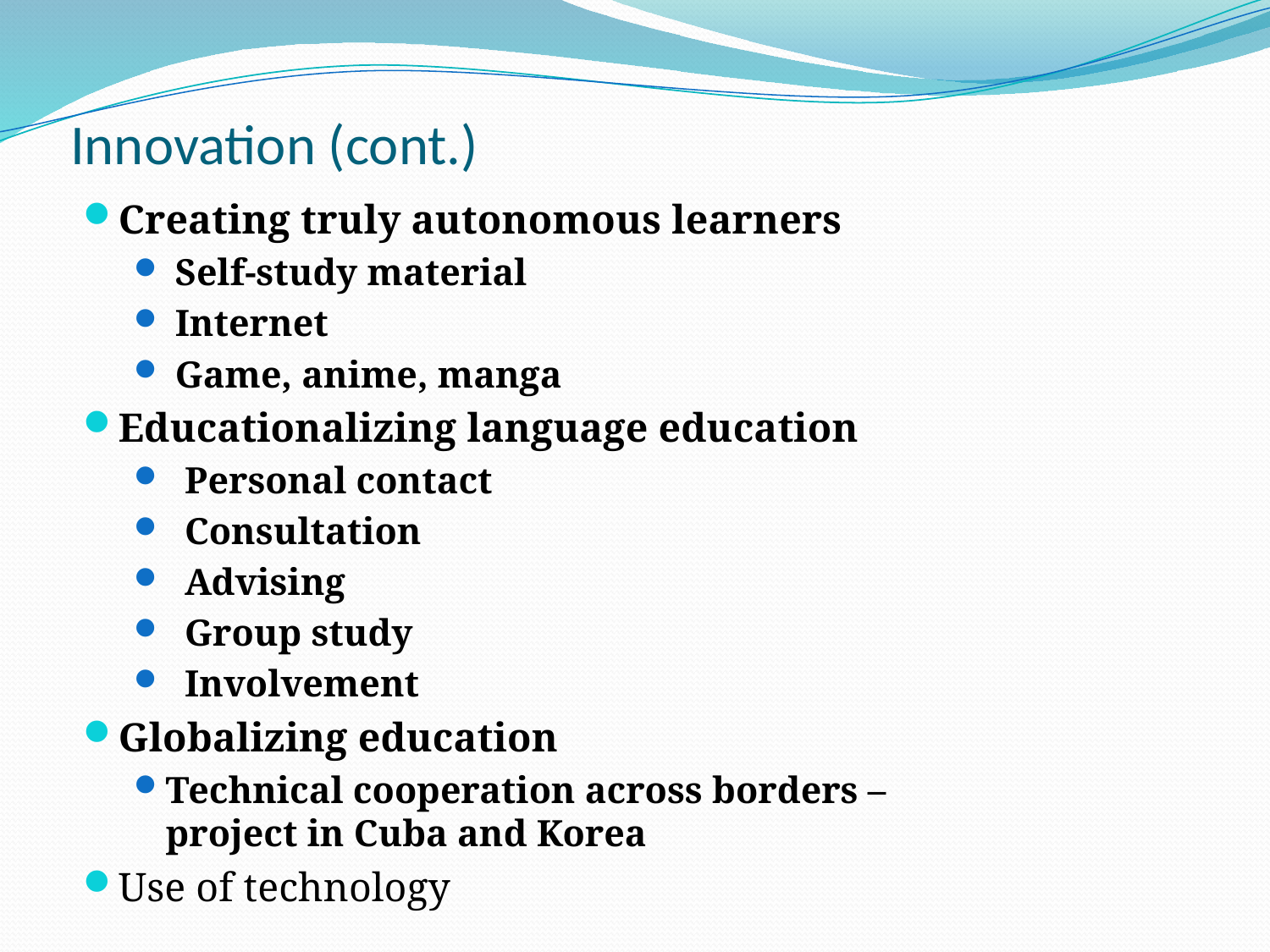

# Innovation (cont.)
Creating truly autonomous learners
 Self-study material
 Internet
 Game, anime, manga
Educationalizing language education
  Personal contact
  Consultation
  Advising
  Group study
  Involvement
Globalizing education
Technical cooperation across borders – project in Cuba and Korea
Use of technology